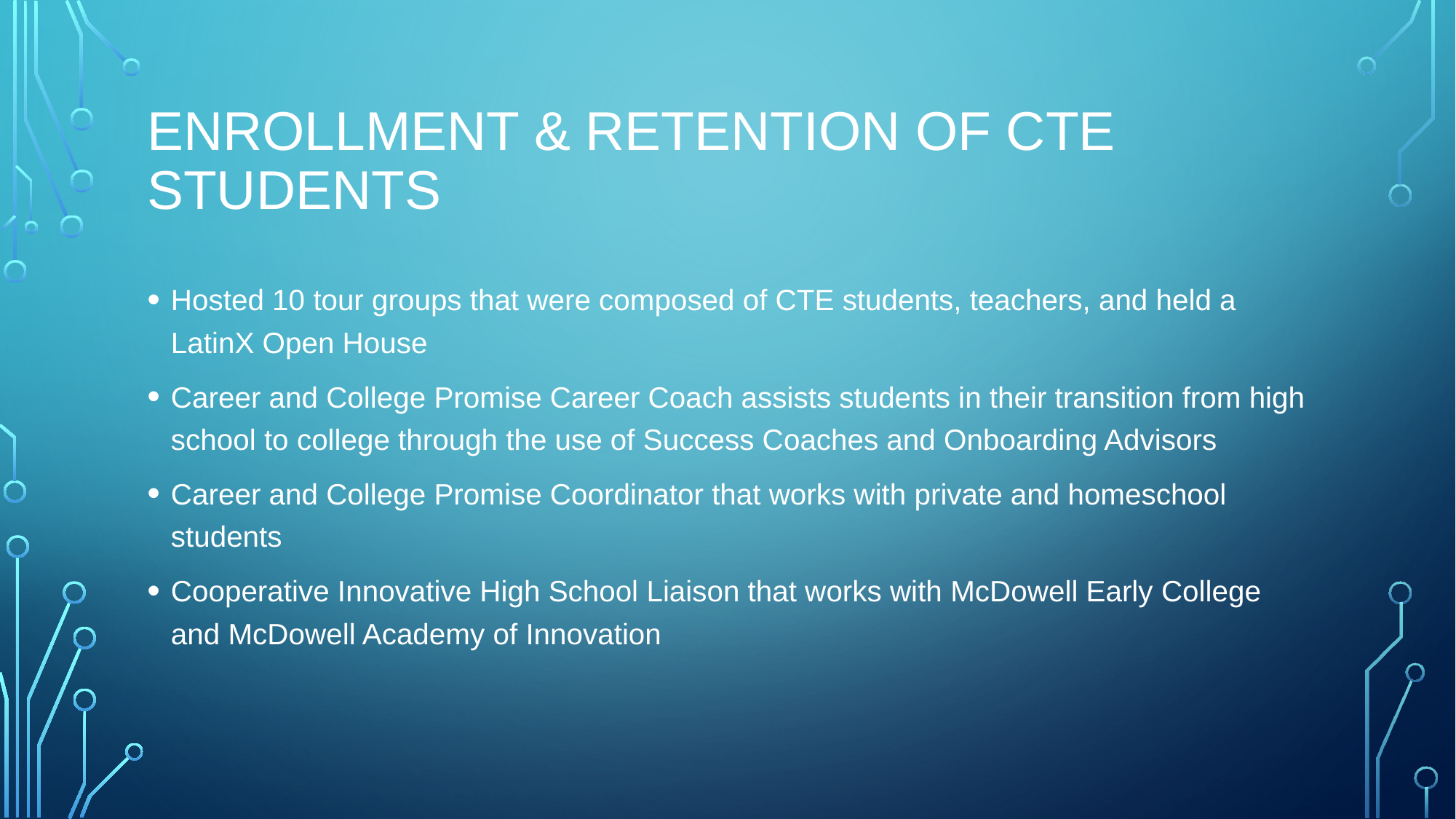

# Enrollment & retention of cte students
Hosted 10 tour groups that were composed of CTE students, teachers, and held a LatinX Open House
Career and College Promise Career Coach assists students in their transition from high school to college through the use of Success Coaches and Onboarding Advisors
Career and College Promise Coordinator that works with private and homeschool students
Cooperative Innovative High School Liaison that works with McDowell Early College and McDowell Academy of Innovation